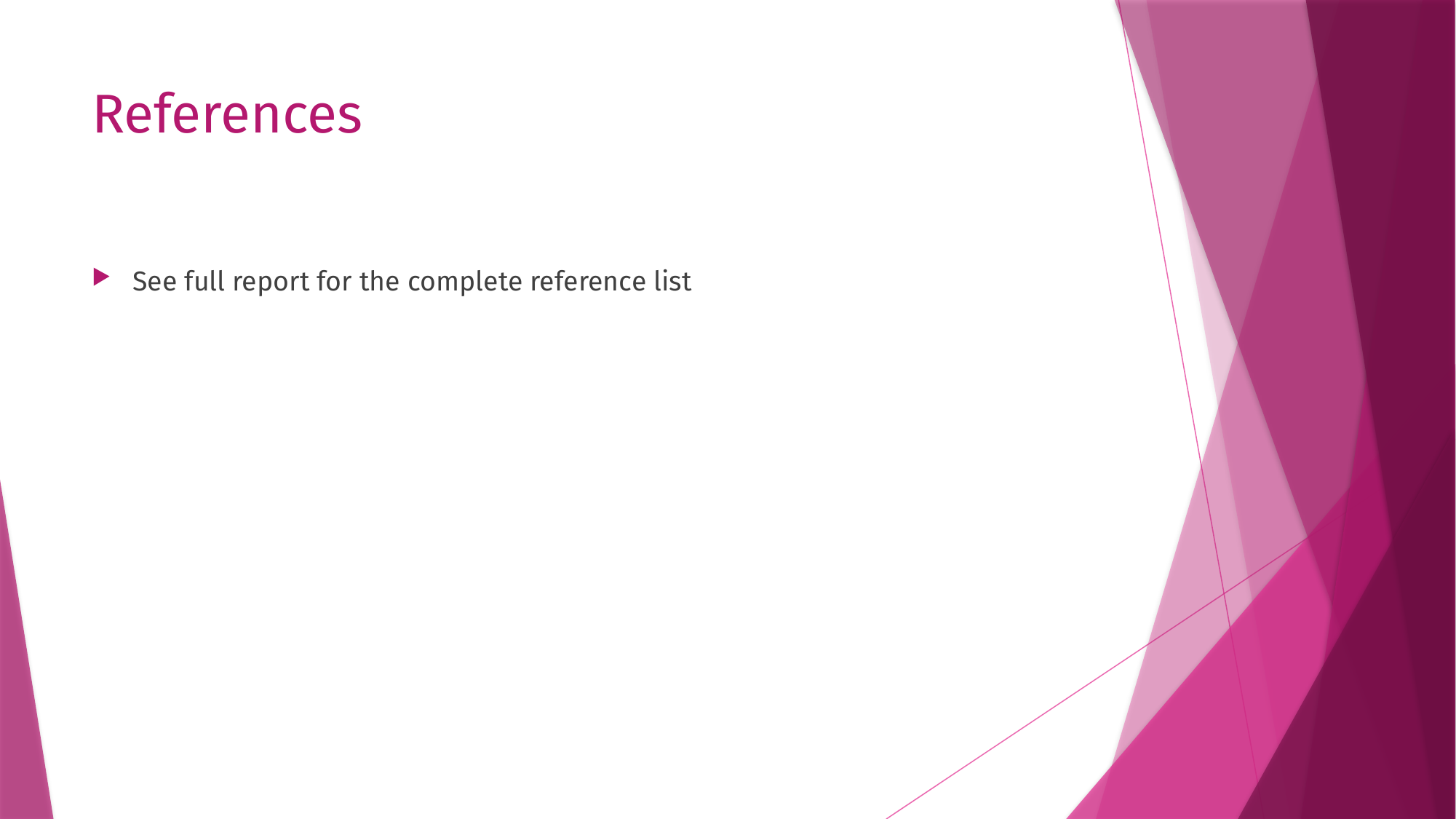

# References
See full report for the complete reference list